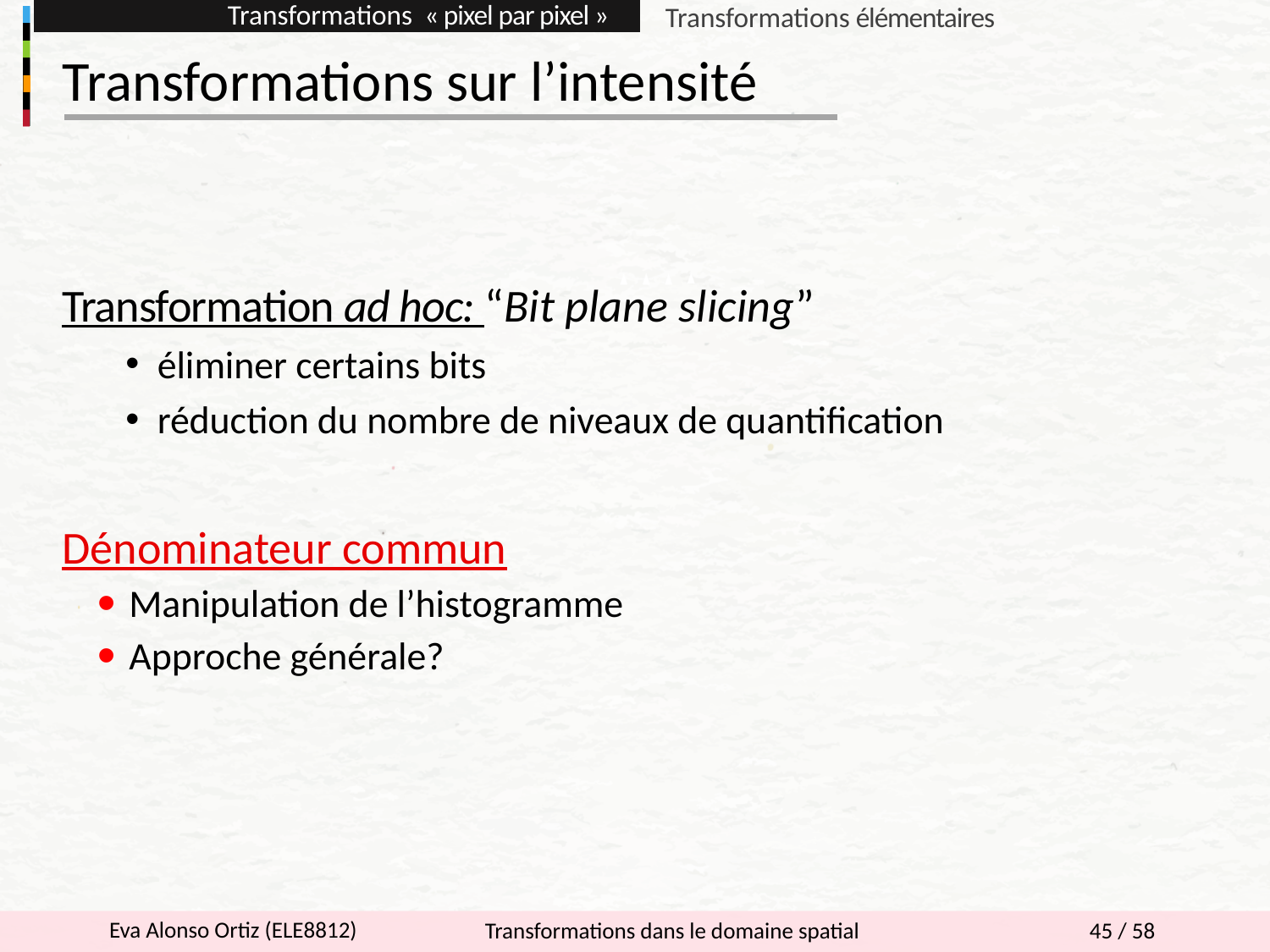

Transformations  « pixel par pixel »

Transformations élémentaires
Transformations sur l’intensité
Transformation ad hoc: “Bit plane slicing”
éliminer certains bits
réduction du nombre de niveaux de quantification

Dénominateur commun
Manipulation de l’histogramme
Approche générale?